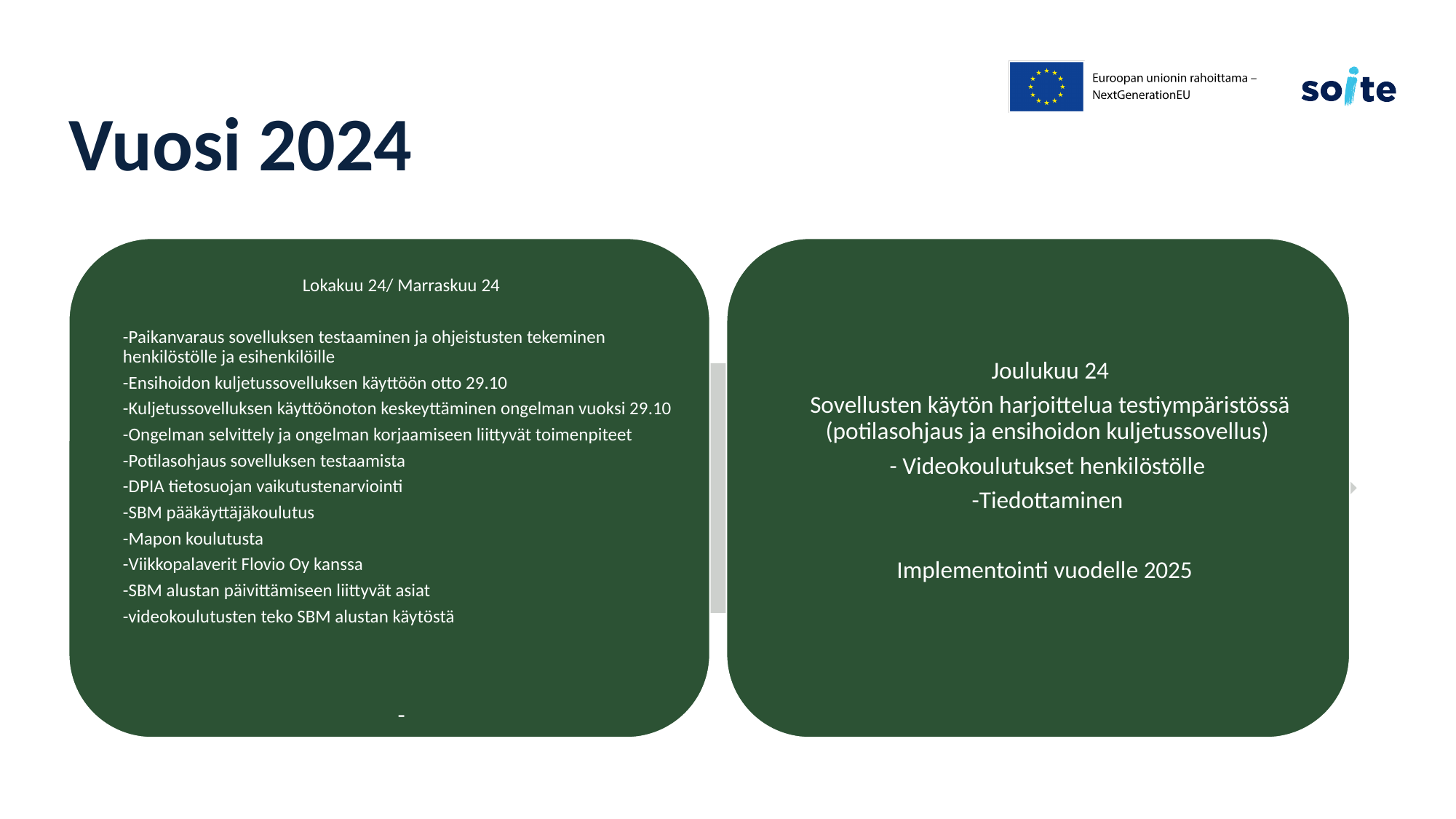

# Vuosi 2024

Lokakuu 24/ Marraskuu 24

-Paikanvaraus sovelluksen testaaminen ja ohjeistusten tekeminen henkilöstölle ja esihenkilöille
-Ensihoidon kuljetussovelluksen käyttöön otto 29.10
-Kuljetussovelluksen käyttöönoton keskeyttäminen ongelman vuoksi 29.10
-Ongelman selvittely ja ongelman korjaamiseen liittyvät toimenpiteet
-Potilasohjaus sovelluksen testaamista
-DPIA tietosuojan vaikutustenarviointi
-SBM pääkäyttäjäkoulutus
-Mapon koulutusta
-Viikkopalaverit Flovio Oy kanssa
-SBM alustan päivittämiseen liittyvät asiat
-videokoulutusten teko SBM alustan käytöstä

-
Joulukuu 24
Sovellusten käytön harjoittelua testiympäristössä (potilasohjaus ja ensihoidon kuljetussovellus)
- Videokoulutukset henkilöstölle
-Tiedottaminen

Implementointi vuodelle 2025